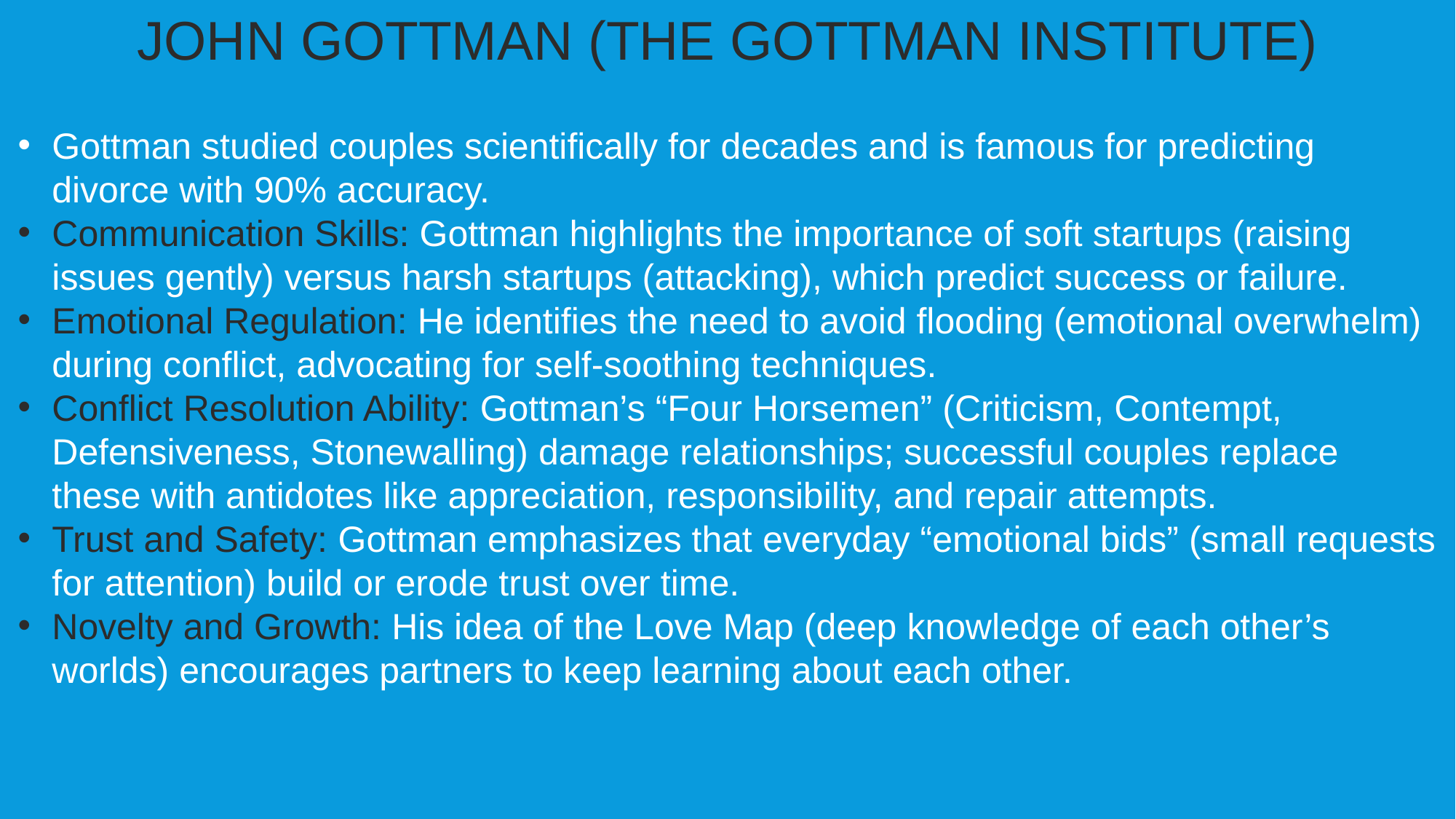

JOHN GOTTMAN (THE GOTTMAN INSTITUTE)
Gottman studied couples scientifically for decades and is famous for predicting divorce with 90% accuracy.
Communication Skills: Gottman highlights the importance of soft startups (raising issues gently) versus harsh startups (attacking), which predict success or failure.
Emotional Regulation: He identifies the need to avoid flooding (emotional overwhelm) during conflict, advocating for self-soothing techniques.
Conflict Resolution Ability: Gottman’s “Four Horsemen” (Criticism, Contempt, Defensiveness, Stonewalling) damage relationships; successful couples replace these with antidotes like appreciation, responsibility, and repair attempts.
Trust and Safety: Gottman emphasizes that everyday “emotional bids” (small requests for attention) build or erode trust over time.
Novelty and Growth: His idea of the Love Map (deep knowledge of each other’s worlds) encourages partners to keep learning about each other.